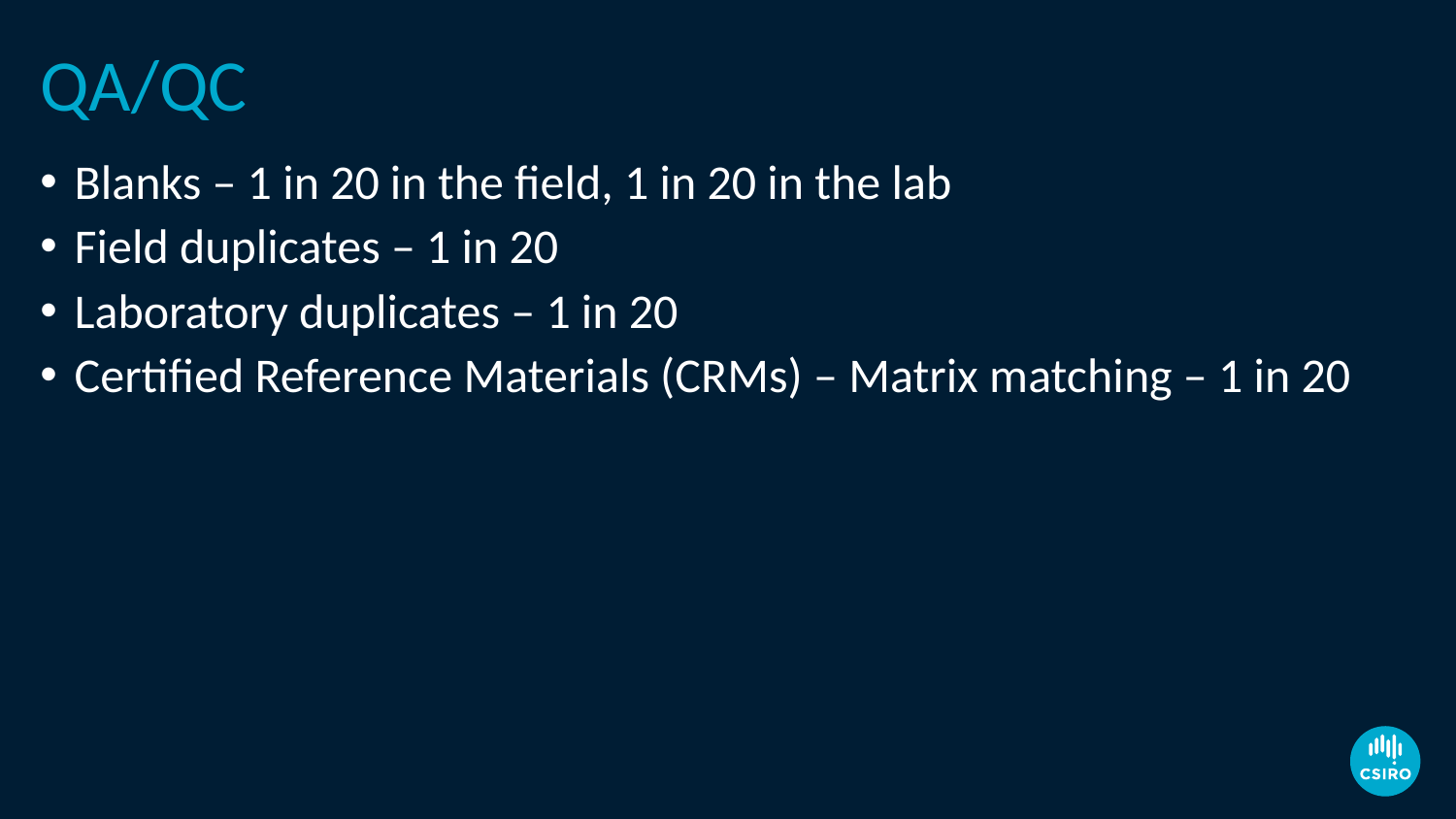

# QA/QC
Blanks – 1 in 20 in the field, 1 in 20 in the lab
Field duplicates – 1 in 20
Laboratory duplicates – 1 in 20
Certified Reference Materials (CRMs) – Matrix matching – 1 in 20